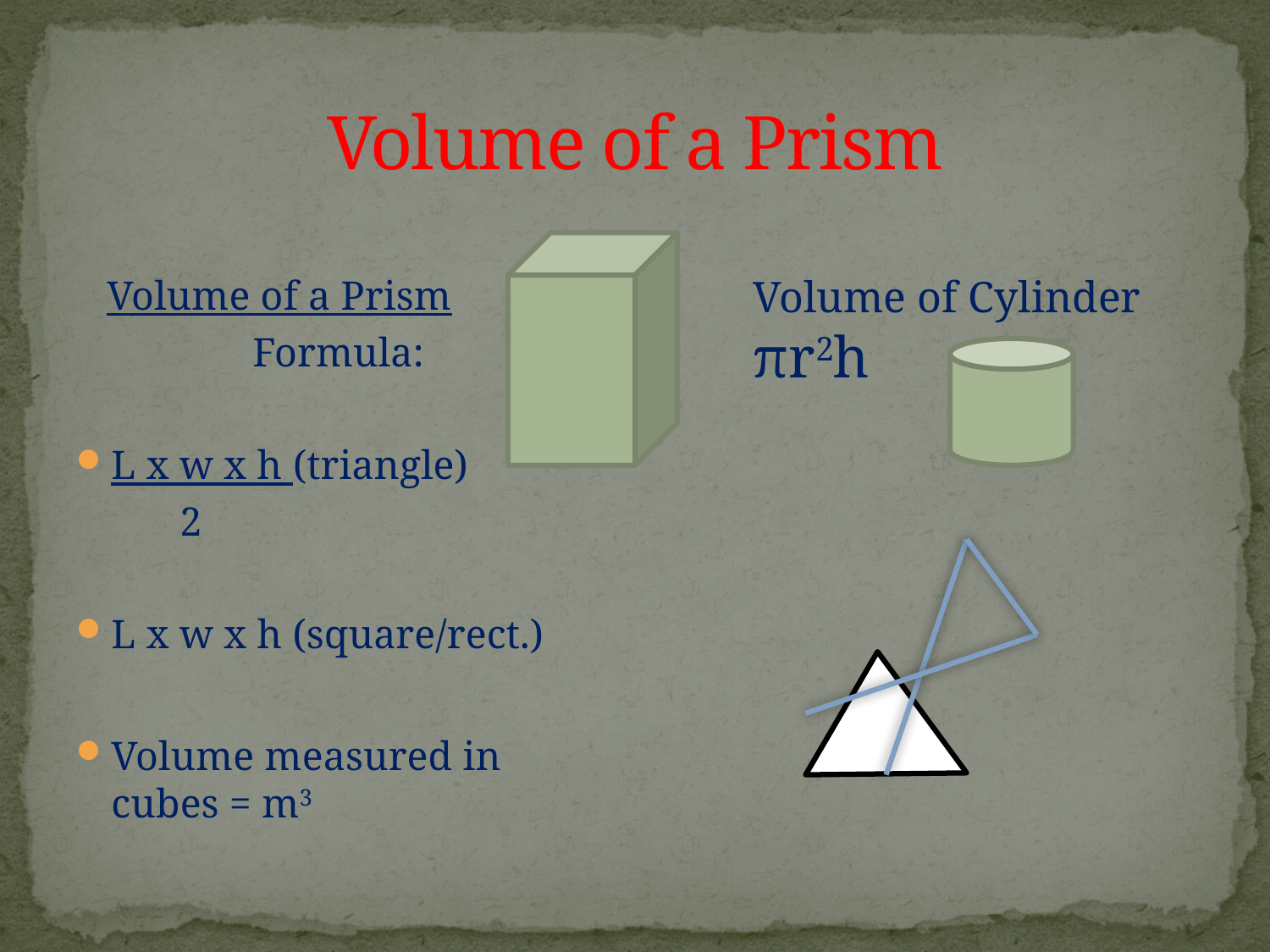

# Volume of a Prism

   Volume of a Prism
Formula:

L x w x h (triangle)
          2

L x w x h (square/rect.)

Volume measured in cubes = m3

Volume of Cylinder
πr2h